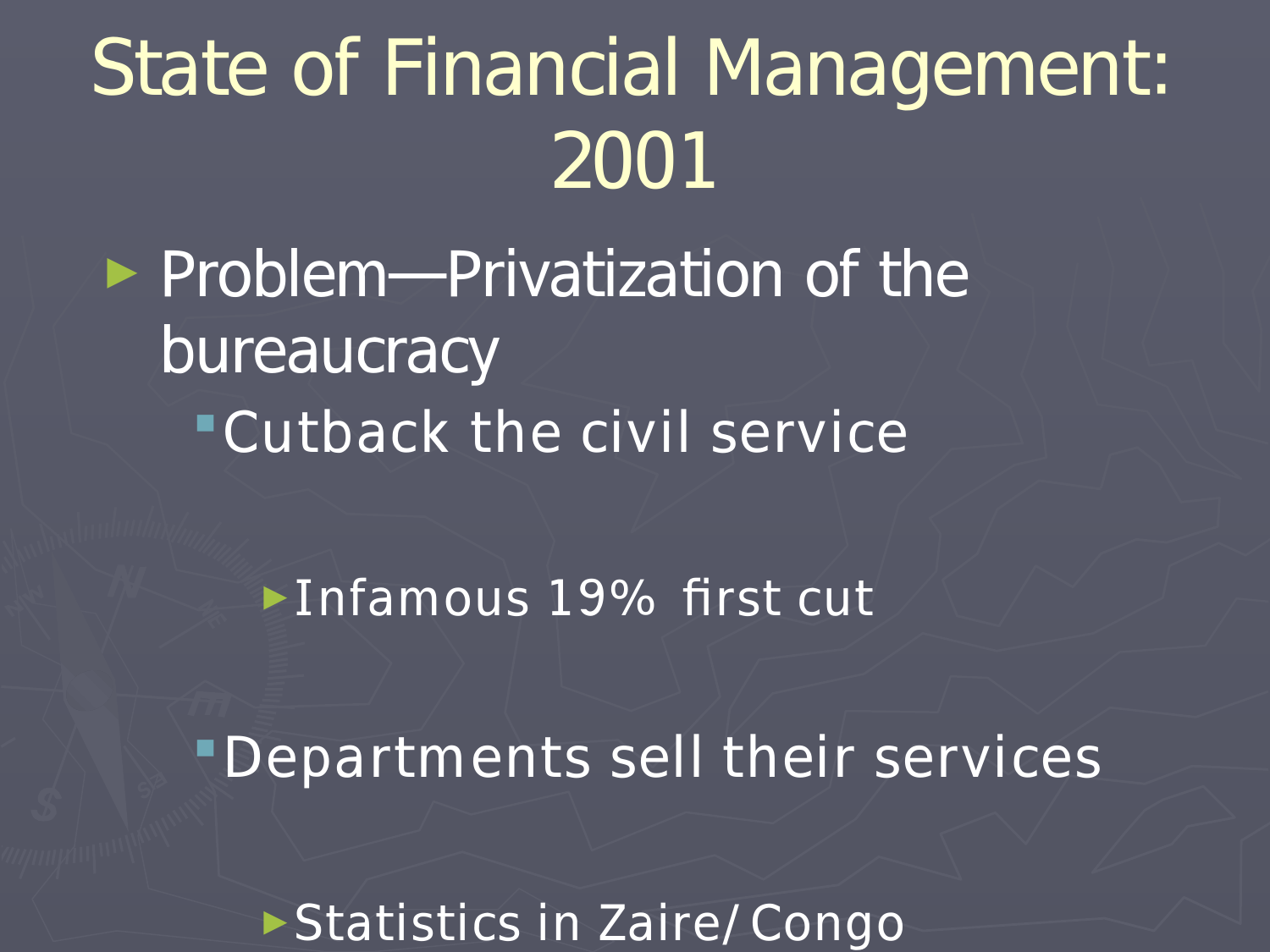

# State of Financial Management: 2001

Problem—Privatization of the bureaucracy
Cutback the civil service

Infamous 19% first cut

Departments sell their services

Statistics in Zaire/Congo